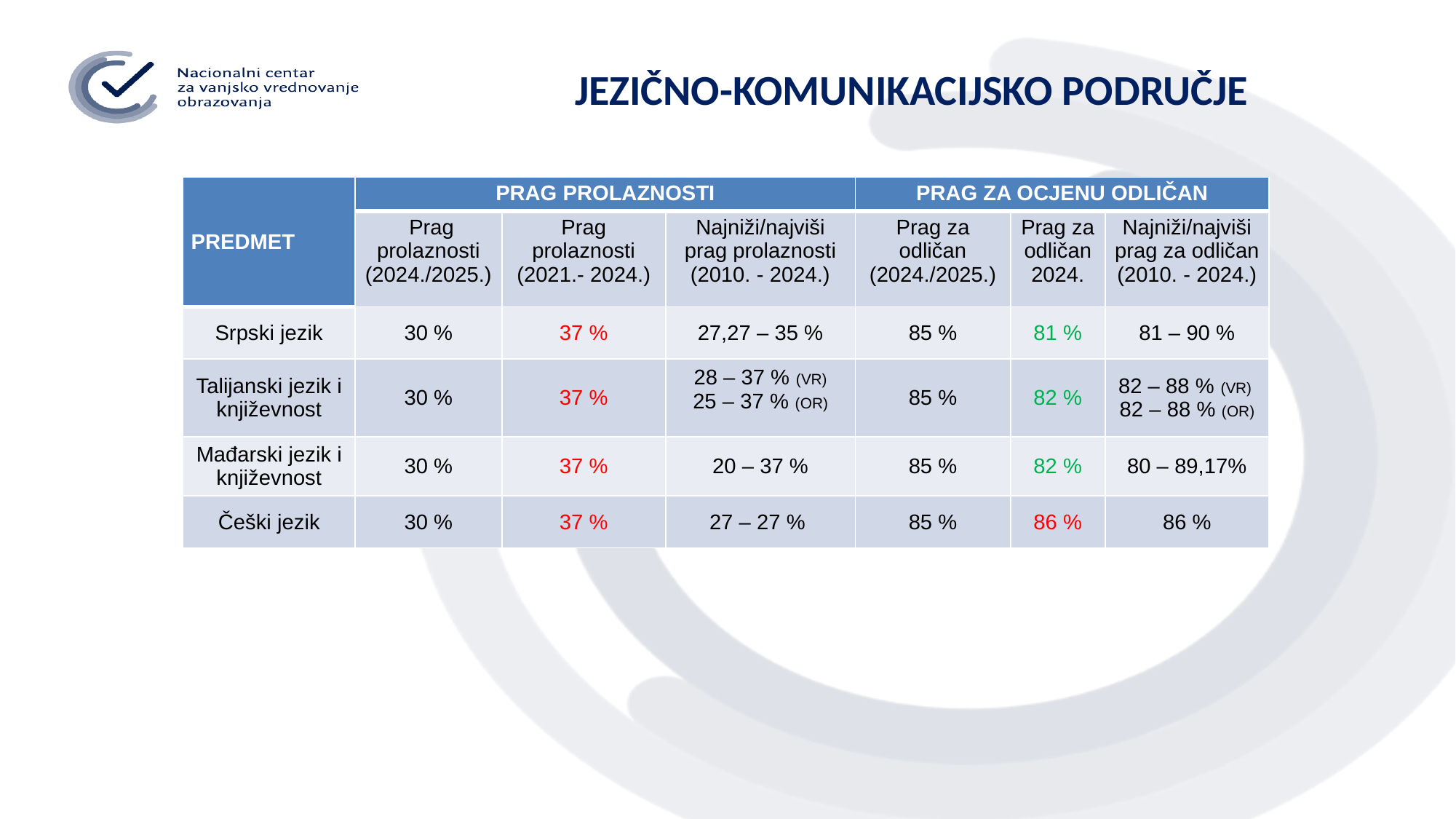

JEZIČNO-KOMUNIKACIJSKO PODRUČJE
| PREDMET | PRAG PROLAZNOSTI |  |  | PRAG ZA OCJENU ODLIČAN |  |  |
| --- | --- | --- | --- | --- | --- | --- |
|  | Prag prolaznosti (2024./2025.) | Prag prolaznosti (2021.- 2024.) | Najniži/najviši prag prolaznosti (2010. - 2024.) | Prag za odličan (2024./2025.) | Prag za odličan 2024. | Najniži/najviši prag za odličan (2010. - 2024.) |
| Srpski jezik | 30 % | 37 % | 27,27 – 35 % | 85 % | 81 % | 81 – 90 % |
| Talijanski jezik i književnost | 30 % | 37 % | 28 – 37 % (VR) 25 – 37 % (OR) | 85 % | 82 % | 82 – 88 % (VR) 82 – 88 % (OR) |
| Mađarski jezik i književnost | 30 % | 37 % | 20 – 37 % | 85 % | 82 % | 80 – 89,17% |
| Češki jezik | 30 % | 37 % | 27 – 27 % | 85 % | 86 % | 86 % |